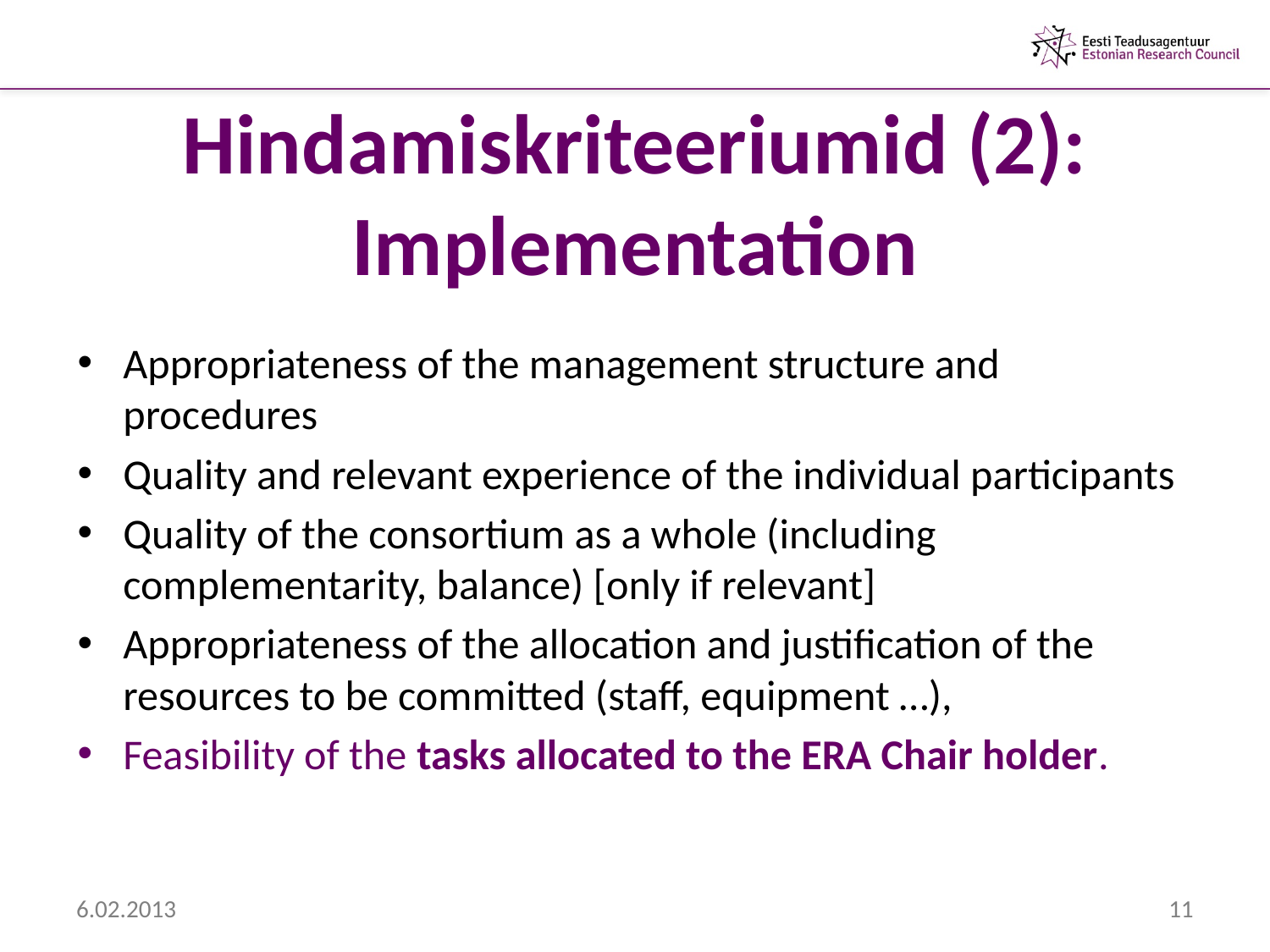

# Hindamiskriteeriumid (2): Implementation

Appropriateness of the management structure and procedures
Quality and relevant experience of the individual participants
Quality of the consortium as a whole (including complementarity, balance) [only if relevant]
Appropriateness of the allocation and justification of the resources to be committed (staff, equipment …),
Feasibility of the tasks allocated to the ERA Chair holder.

6.02.2013
11